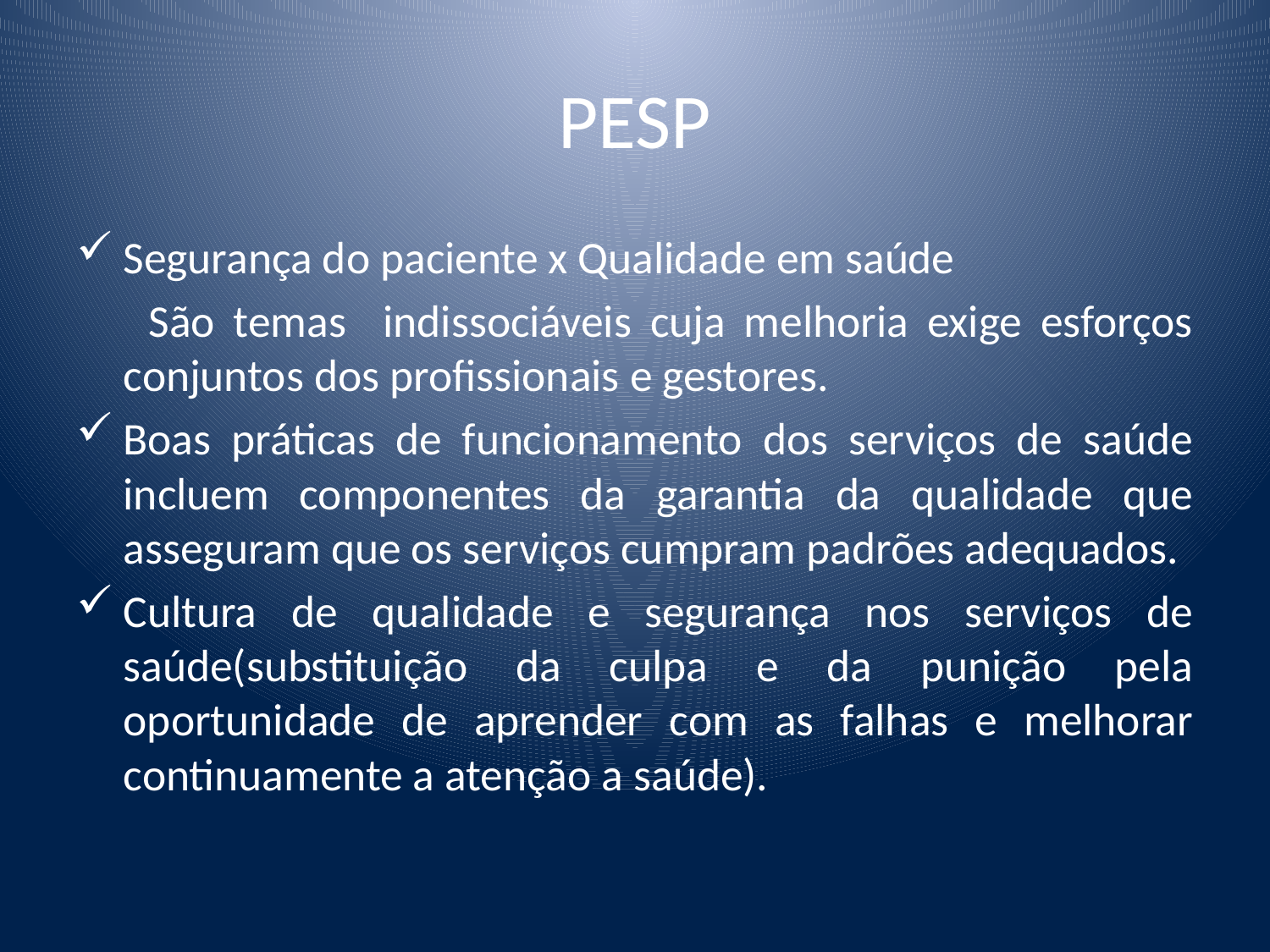

# PESP
Segurança do paciente x Qualidade em saúde
   	São temas  indissociáveis cuja melhoria exige esforços conjuntos dos profissionais e gestores.
Boas práticas de funcionamento dos serviços de saúde incluem componentes da garantia da qualidade que asseguram que os serviços cumpram padrões adequados.
Cultura de qualidade e segurança nos serviços de saúde(substituição da culpa e da punição pela oportunidade de aprender com as falhas e melhorar continuamente a atenção a saúde).